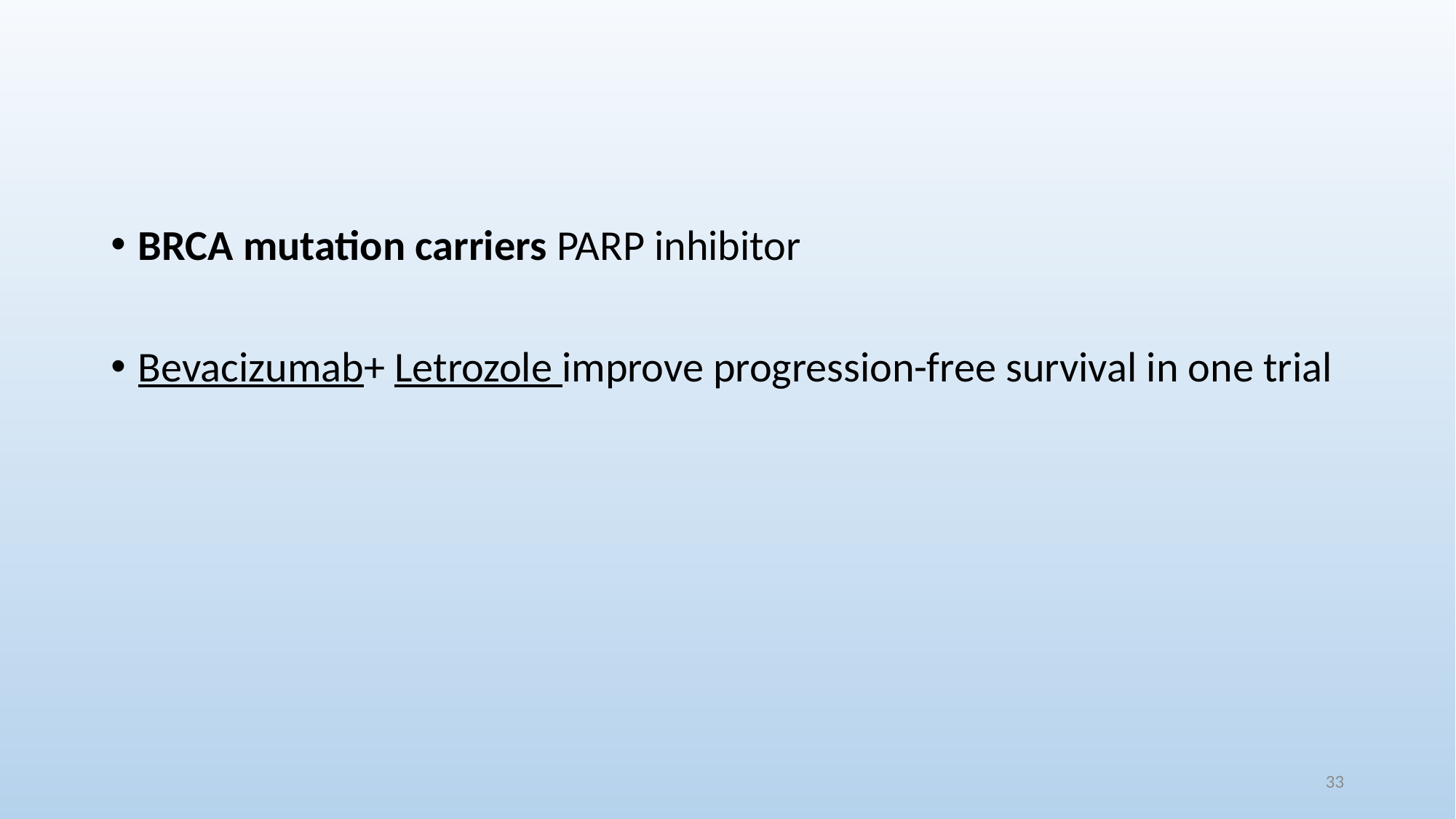

#
BRCA mutation carriers PARP inhibitor

Bevacizumab+ Letrozole improve progression-free survival in one trial
33